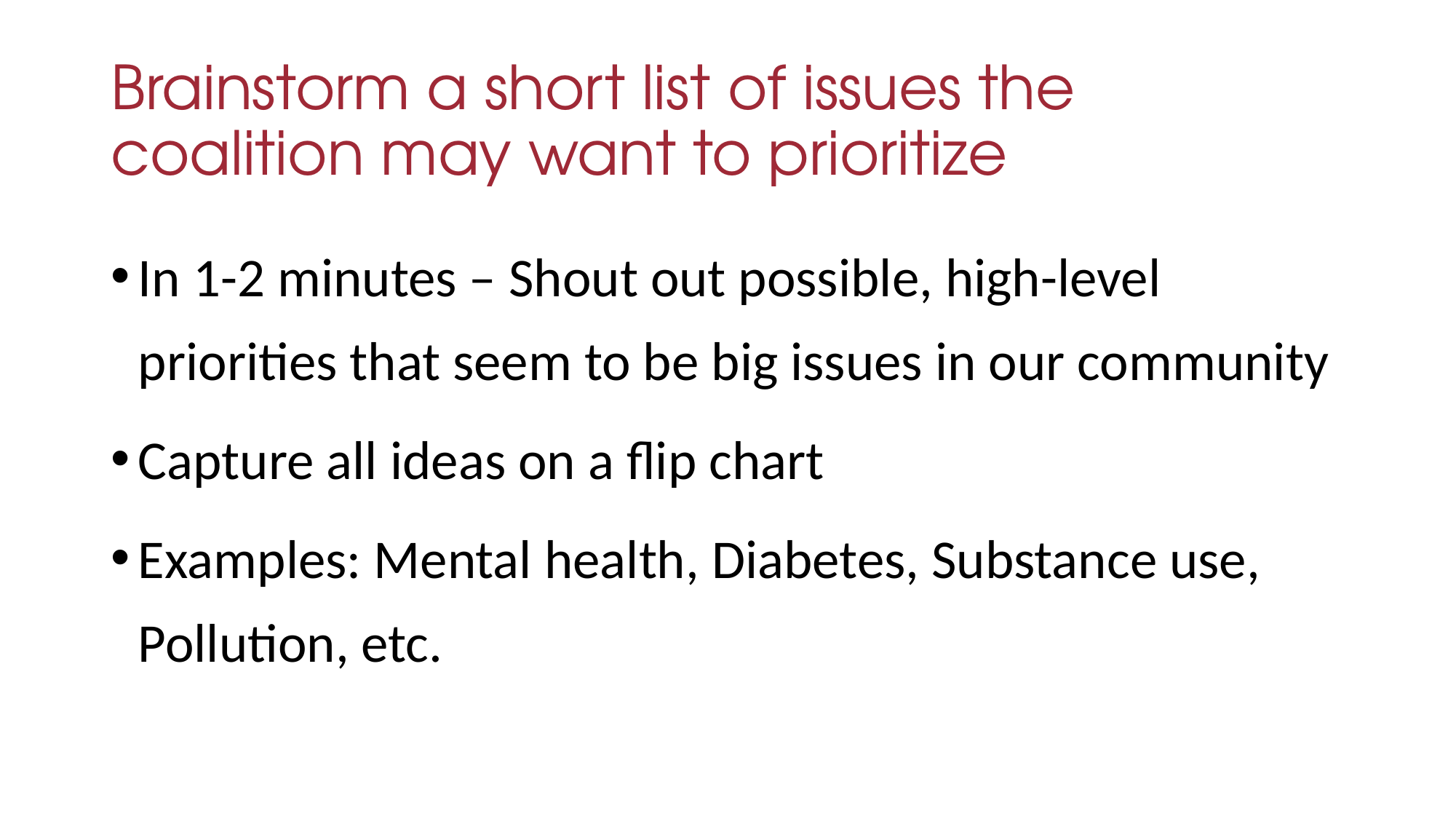

# Brainstorm a short list of issues the coalition may want to prioritize
In 1-2 minutes – Shout out possible, high-level priorities that seem to be big issues in our community
Capture all ideas on a flip chart
Examples: Mental health, Diabetes, Substance use, Pollution, etc.